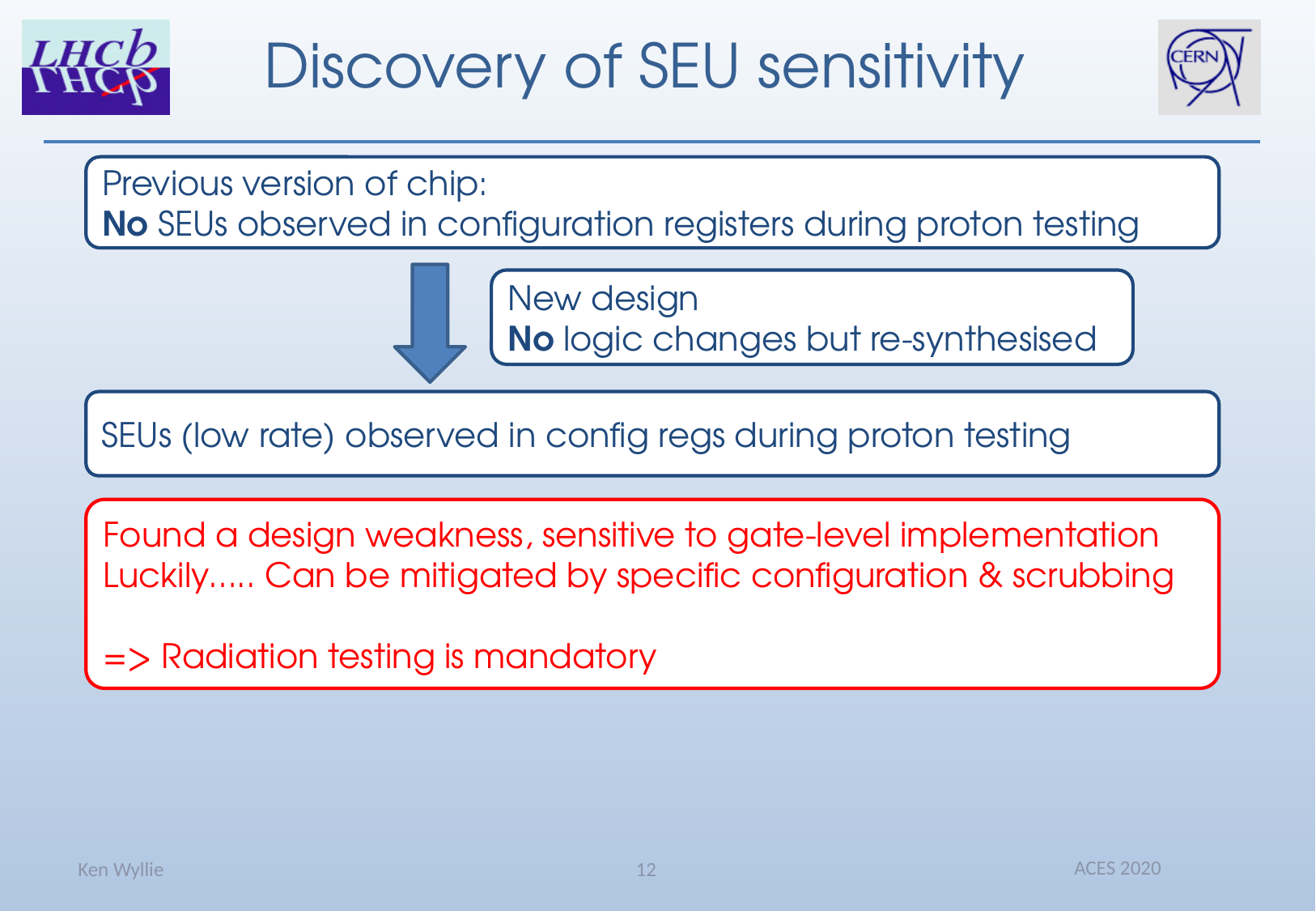

Discovery of SEU sensitivity
Previous version of chip:
No SEUs observed in configuration registers during proton testing
New design
No logic changes but re-synthesised

SEUs (low rate) observed in config regs during proton testing
Found a design weakness, sensitive to gate-level implementation
Luckily….. Can be mitigated by specific configuration & scrubbing

=> Radiation testing is mandatory
ACES 2020
Ken Wyllie
12